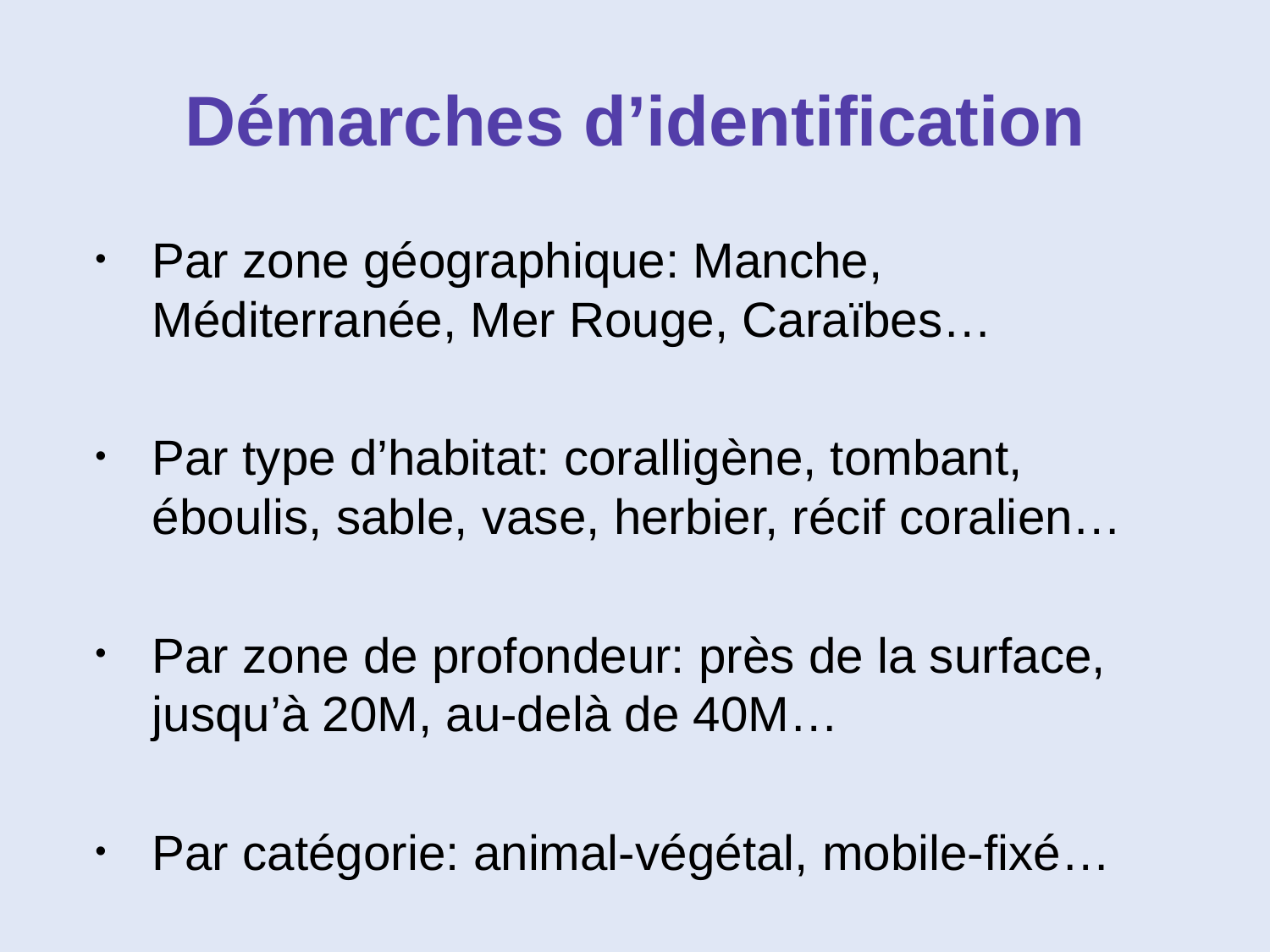

# Démarches d’identification
Par zone géographique: Manche, Méditerranée, Mer Rouge, Caraïbes…

Par type d’habitat: coralligène, tombant, éboulis, sable, vase, herbier, récif coralien…

Par zone de profondeur: près de la surface, jusqu’à 20M, au-delà de 40M…

Par catégorie: animal-végétal, mobile-fixé…